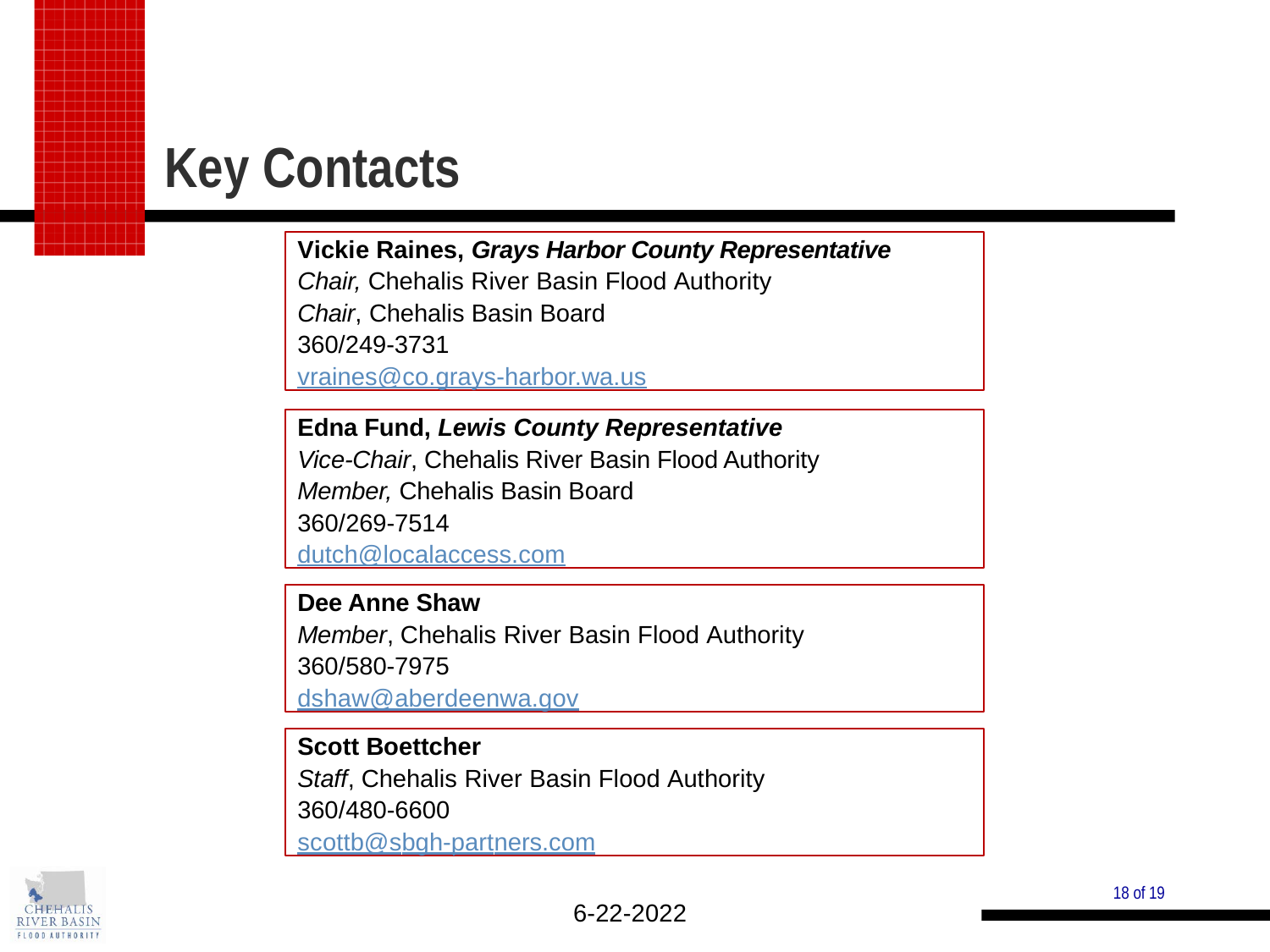

Key Contacts
Vickie Raines, Grays Harbor County Representative
Chair, Chehalis River Basin Flood Authority
Chair, Chehalis Basin Board
360/249-3731
vraines@co.grays-harbor.wa.us
Edna Fund, Lewis County Representative
Vice-Chair, Chehalis River Basin Flood Authority
Member, Chehalis Basin Board
360/269-7514
dutch@localaccess.com
Dee Anne Shaw
Member, Chehalis River Basin Flood Authority
360/580-7975
dshaw@aberdeenwa.gov
Scott Boettcher
Staff, Chehalis River Basin Flood Authority
360/480-6600
scottb@sbgh-partners.com

18 of 19
6-22-2022